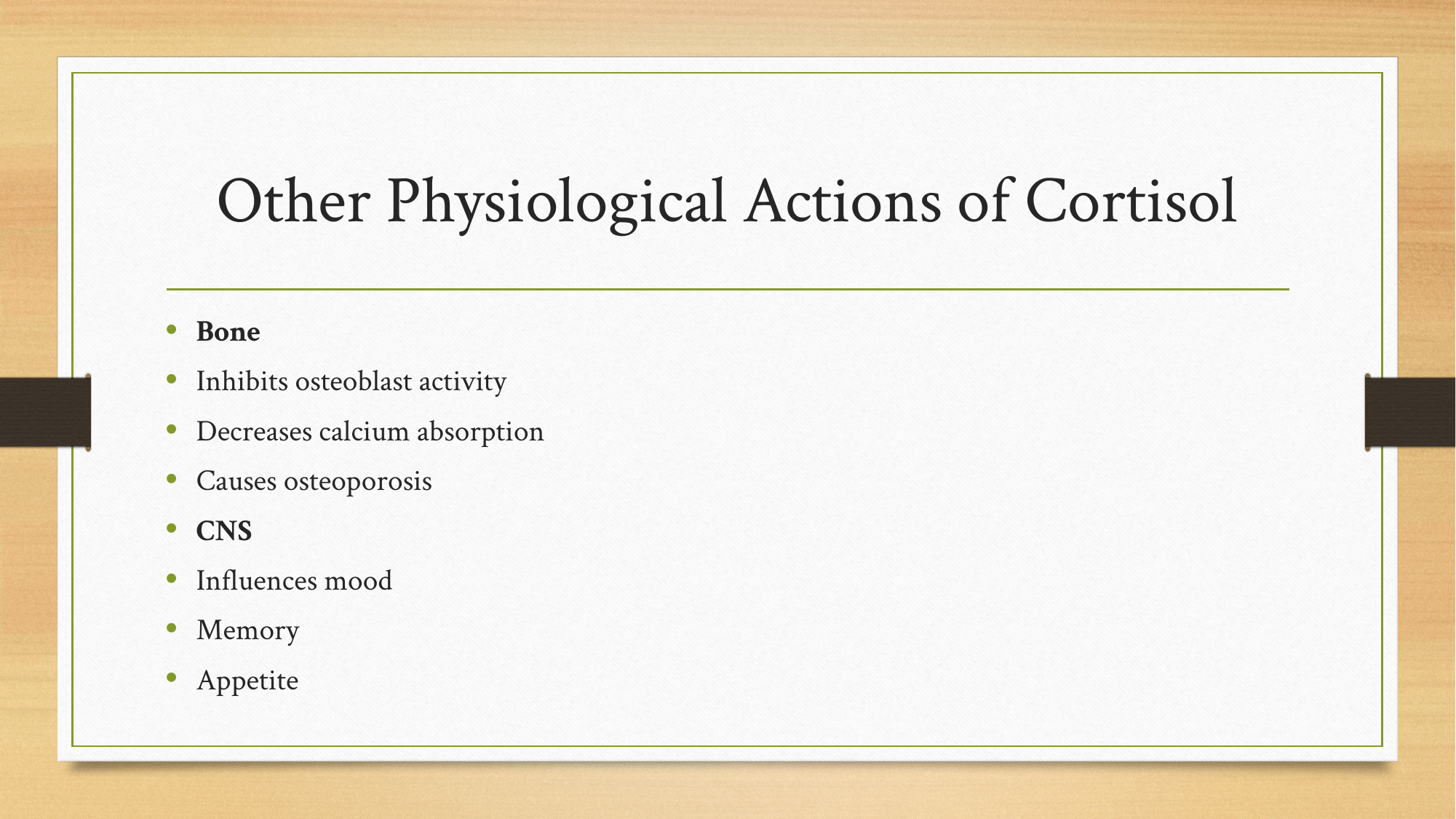

# Other Physiological Actions of Cortisol
Bone
Inhibits osteoblast activity
Decreases calcium absorption
Causes osteoporosis
CNS
Influences mood
Memory
Appetite